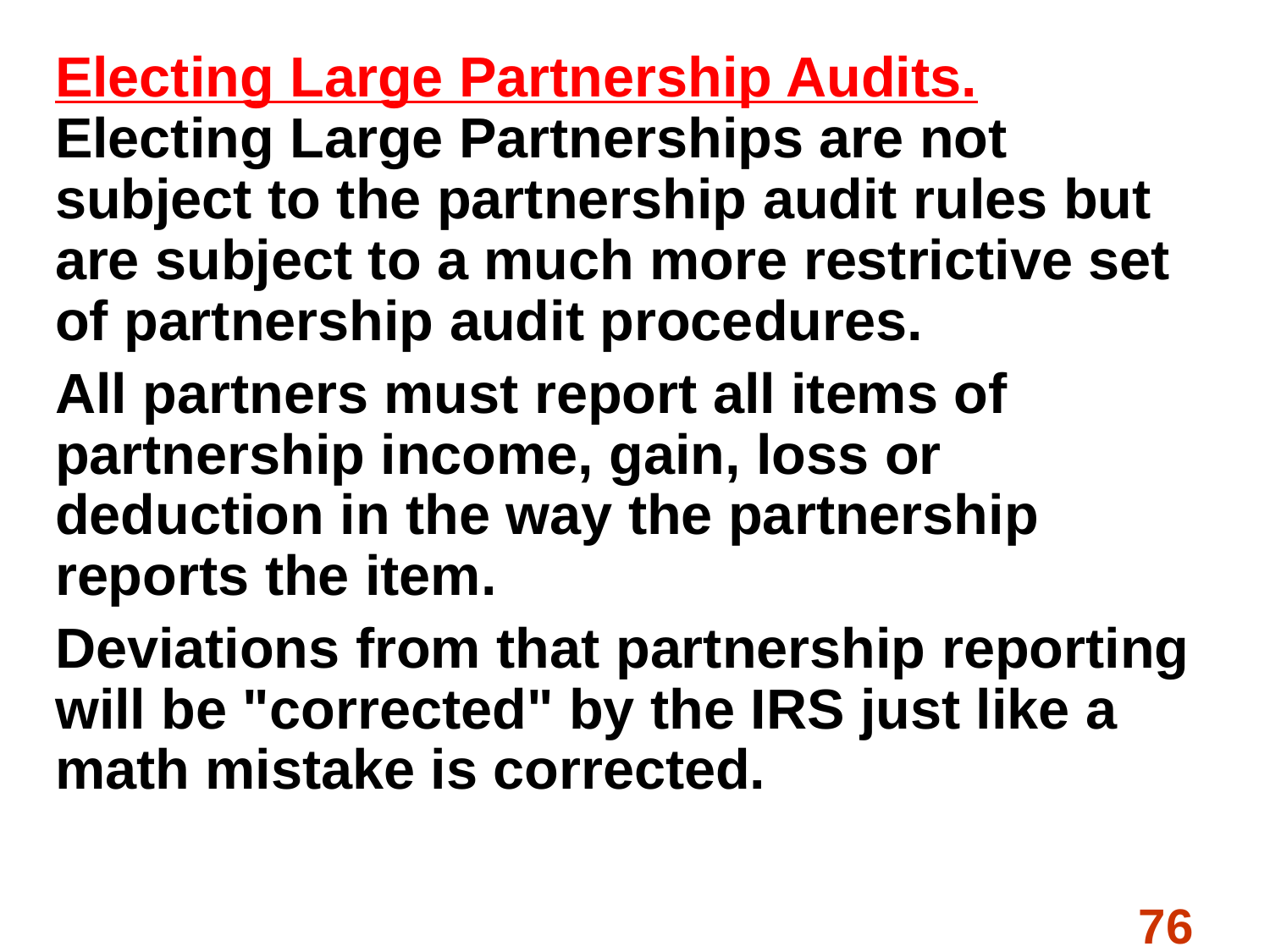

#
Electing Large Partnership Audits.  Electing Large Partnerships are not subject to the partnership audit rules but are subject to a much more restrictive set of partnership audit procedures.
All partners must report all items of partnership income, gain, loss or deduction in the way the partnership reports the item.
Deviations from that partnership reporting will be "corrected" by the IRS just like a math mistake is corrected.
76